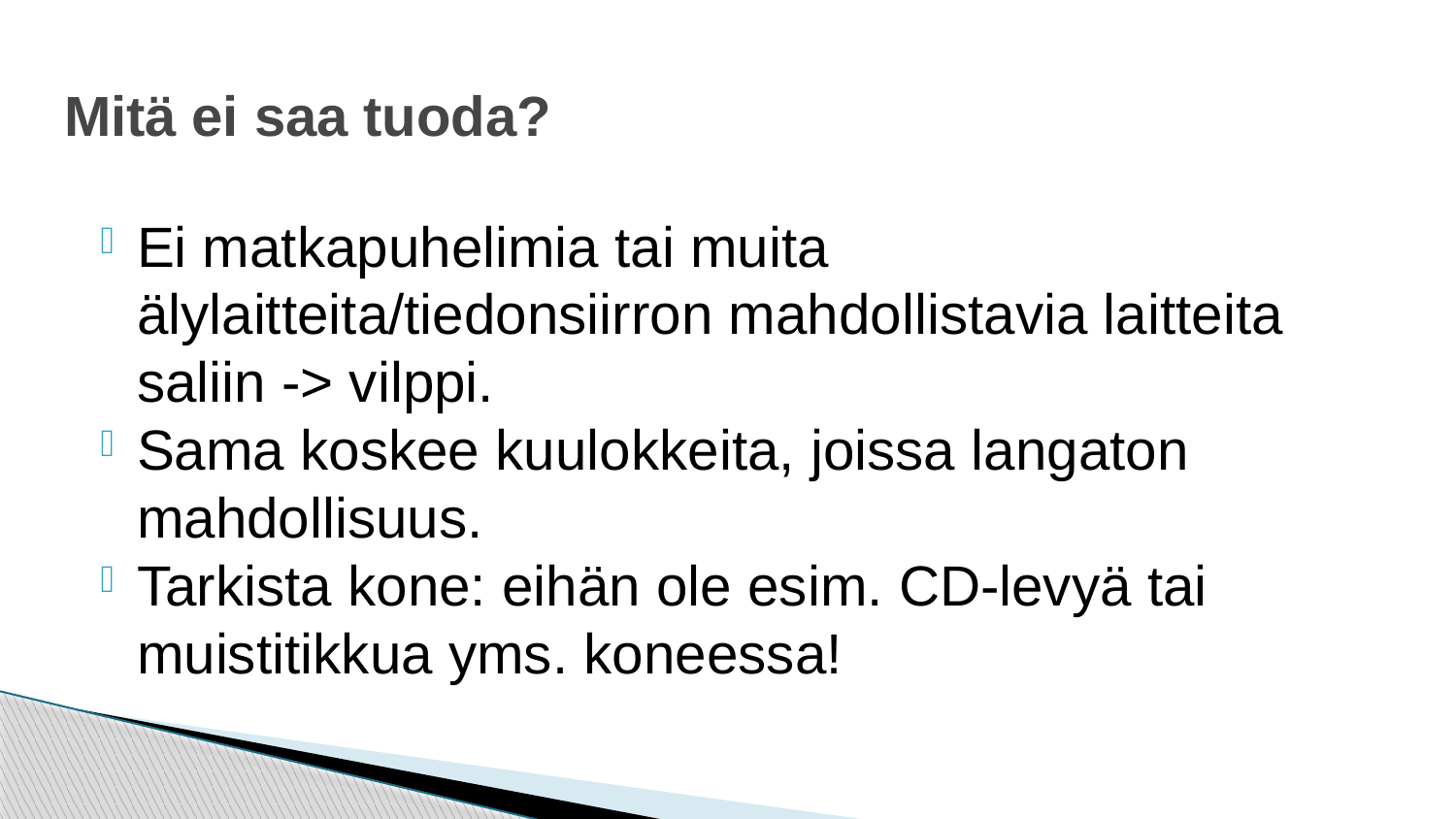

# Mitä ei saa tuoda?
Ei matkapuhelimia tai muita älylaitteita/tiedonsiirron mahdollistavia laitteita saliin -> vilppi.
Sama koskee kuulokkeita, joissa langaton mahdollisuus.
Tarkista kone: eihän ole esim. CD-levyä tai muistitikkua yms. koneessa!